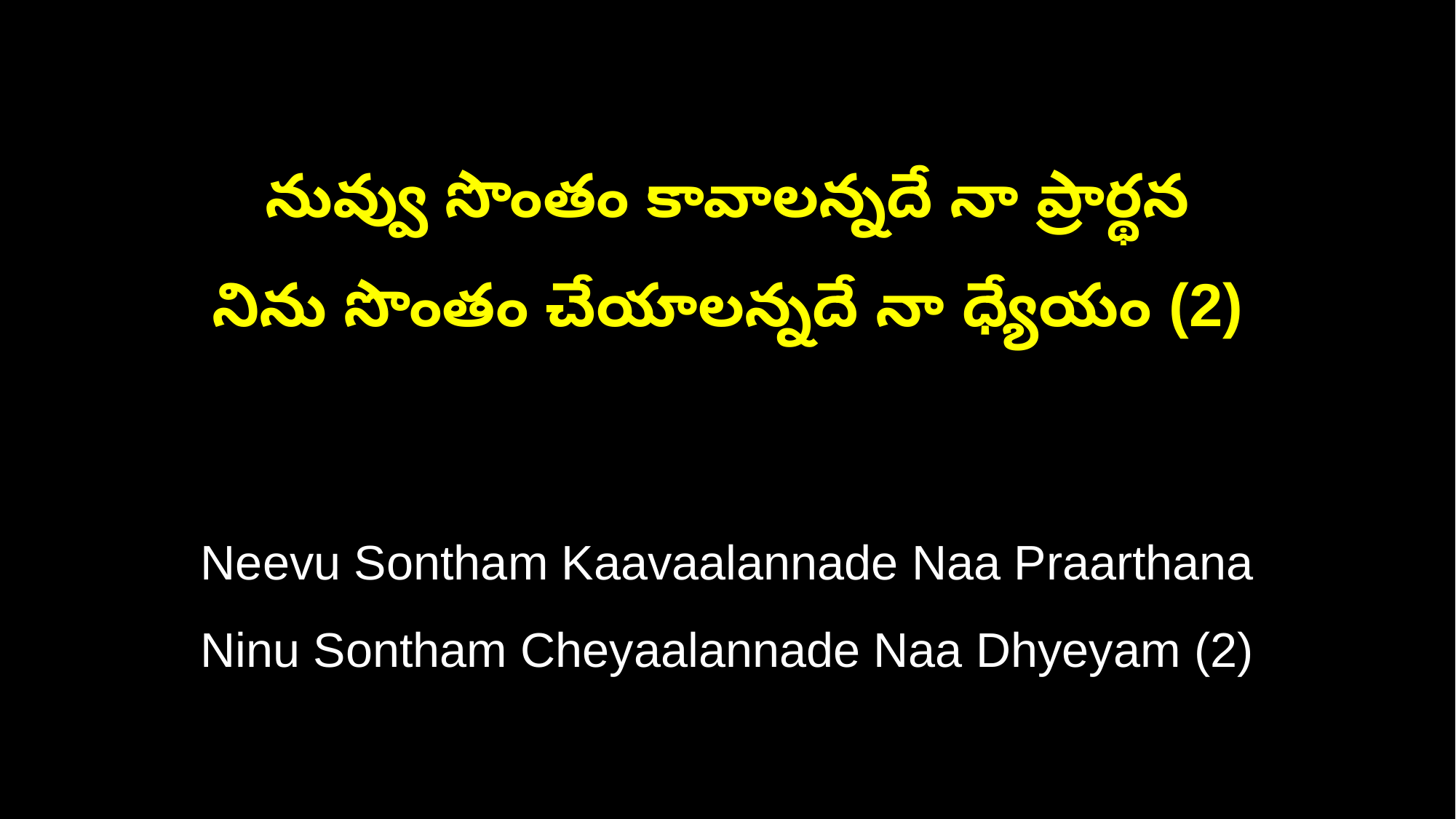

నువ్వు సొంతం కావాలన్నదే నా ప్రార్థన
నిను సొంతం చేయాలన్నదే నా ధ్యేయం (2)
Neevu Sontham Kaavaalannade Naa Praarthana
Ninu Sontham Cheyaalannade Naa Dhyeyam (2)